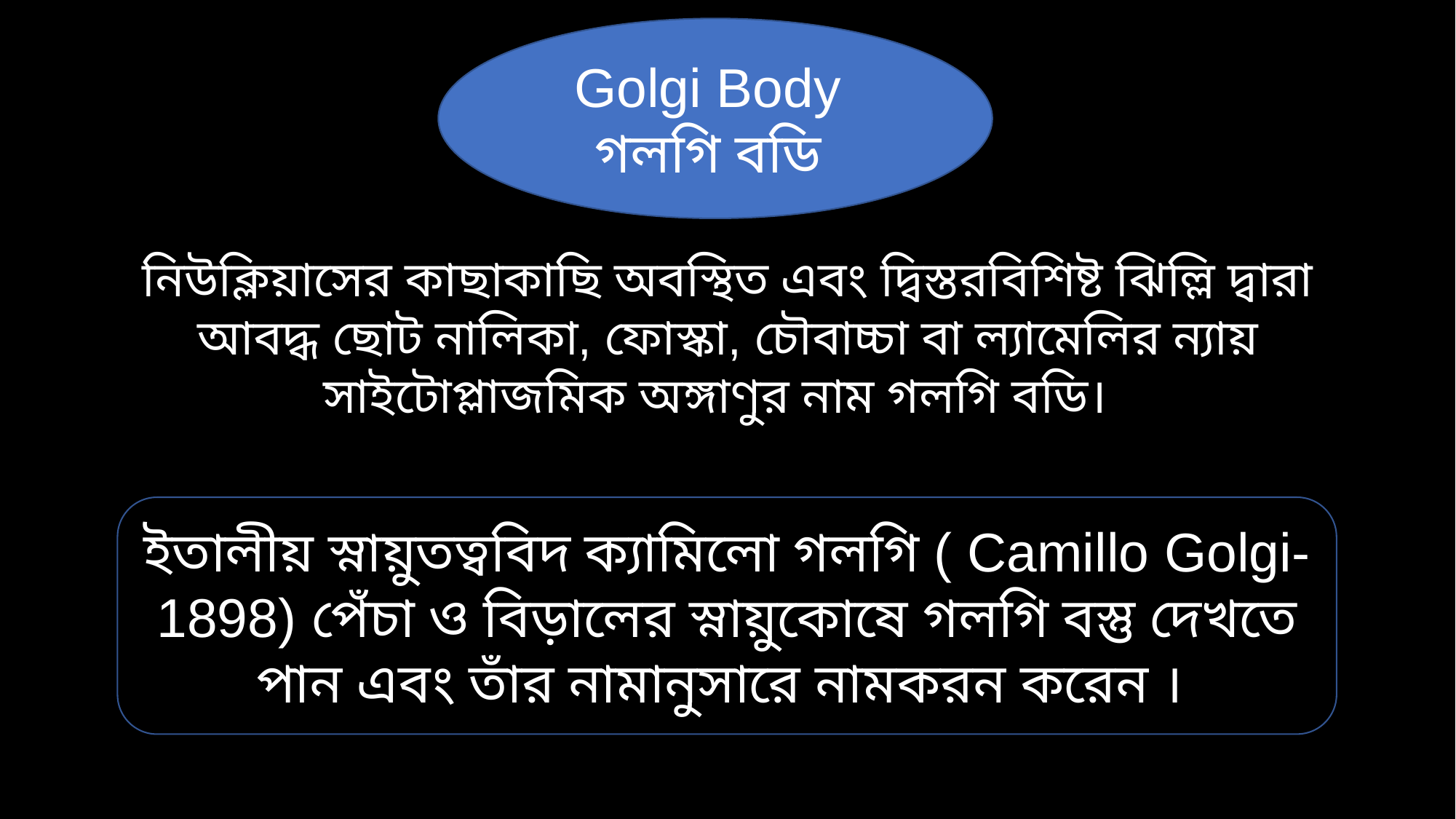

Golgi Body  গলগি বডি
নিউক্লিয়াসের কাছাকাছি অবস্থিত এবং দ্বিস্তরবিশিষ্ট ঝিল্লি দ্বারা আবদ্ধ ছোট নালিকা, ফোস্কা, চৌবাচ্চা বা ল্যামেলির ন্যায় সাইটোপ্লাজমিক অঙ্গাণুর নাম গলগি বডি।
ইতালীয় স্নায়ুতত্ববিদ ক্যামিলো গলগি ( Camillo Golgi-1898) পেঁচা ও বিড়ালের স্নায়ুকোষে গলগি বস্তু দেখতে পান এবং তাঁর নামানুসারে নামকরন করেন ।